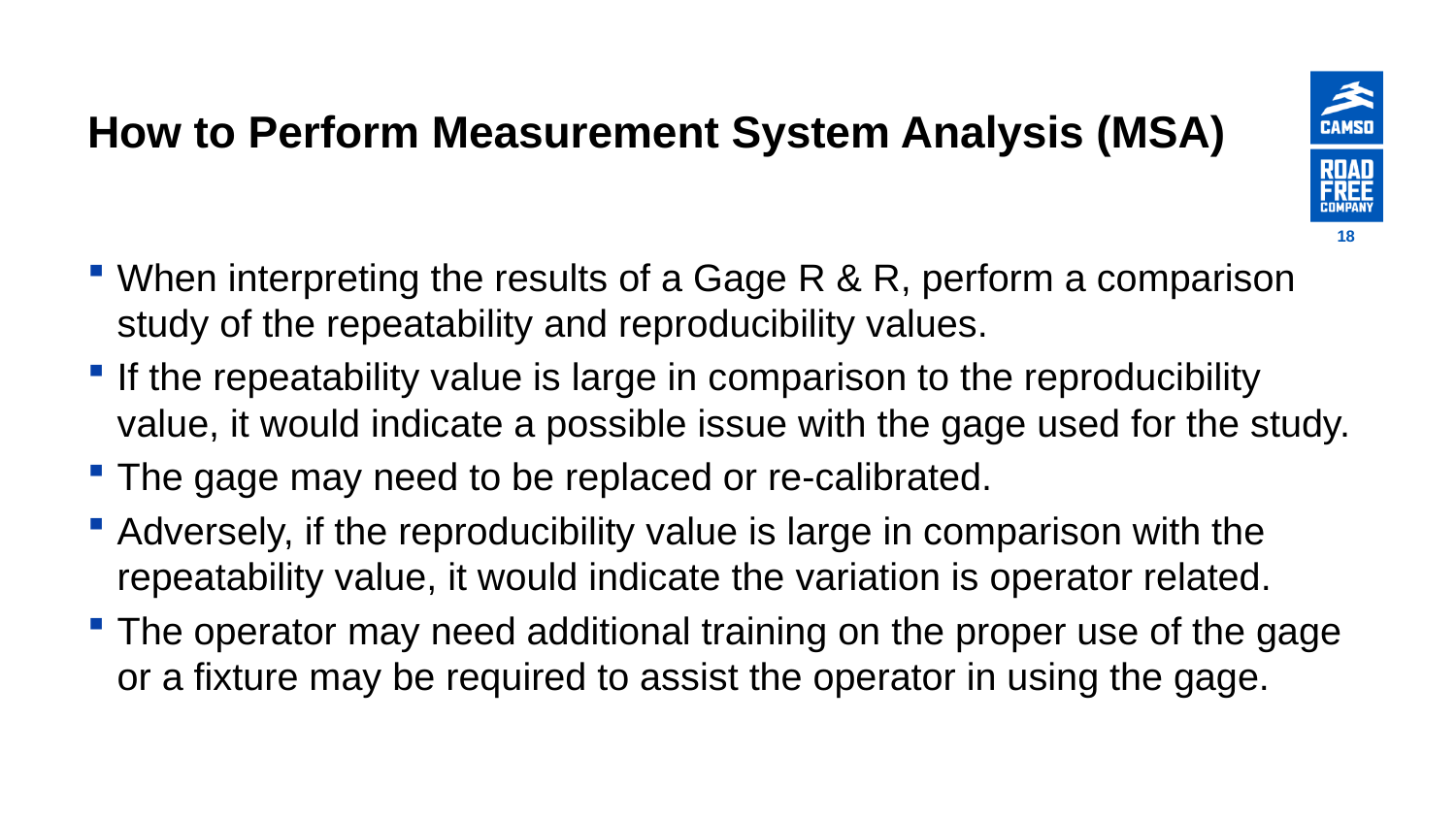

# How to Perform Measurement System Analysis (MSA)
18
When interpreting the results of a Gage R & R, perform a comparison study of the repeatability and reproducibility values.
If the repeatability value is large in comparison to the reproducibility value, it would indicate a possible issue with the gage used for the study.
The gage may need to be replaced or re-calibrated.
Adversely, if the reproducibility value is large in comparison with the repeatability value, it would indicate the variation is operator related.
The operator may need additional training on the proper use of the gage or a fixture may be required to assist the operator in using the gage.